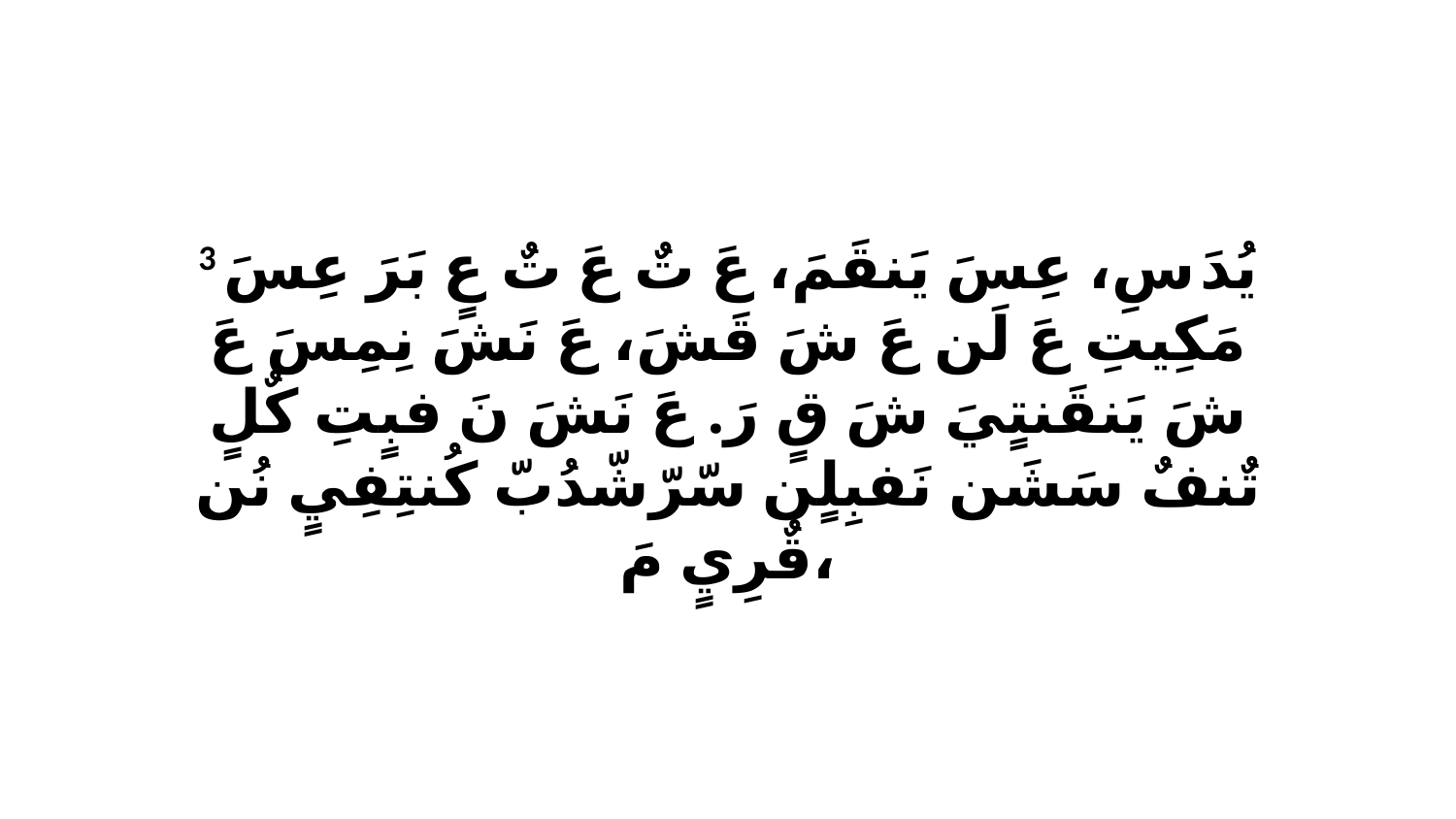

3 يُدَ سِ، عِسَ يَنقَمَ، عَ تٌ عَ تٌ عٍ بَرَ عِسَ مَكِيتِ عَ لَن عَ شَ قَشَ، عَ نَشَ نِمِسَ عَ شَ يَنقَنتٍيَ شَ قٍ رَ. عَ نَشَ نَ فبٍتِ كٌلٍ تٌنفٌ سَشَن نَفبِلٍن سّرّشّدُبّ كُنتِفِيٍ نُن قٌرِيٍ مَ،